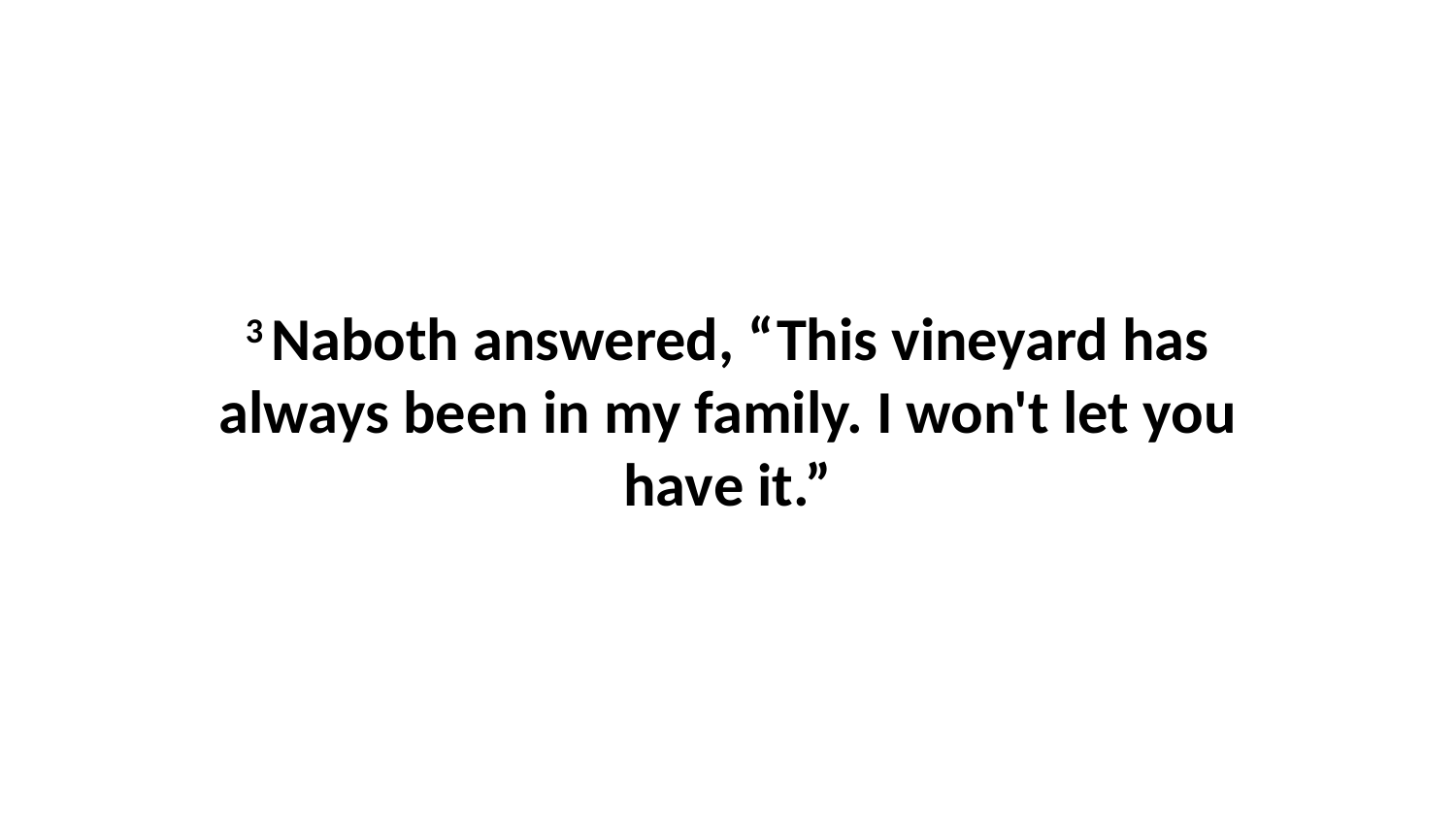

3 Naboth answered, “This vineyard has always been in my family. I won't let you have it.”